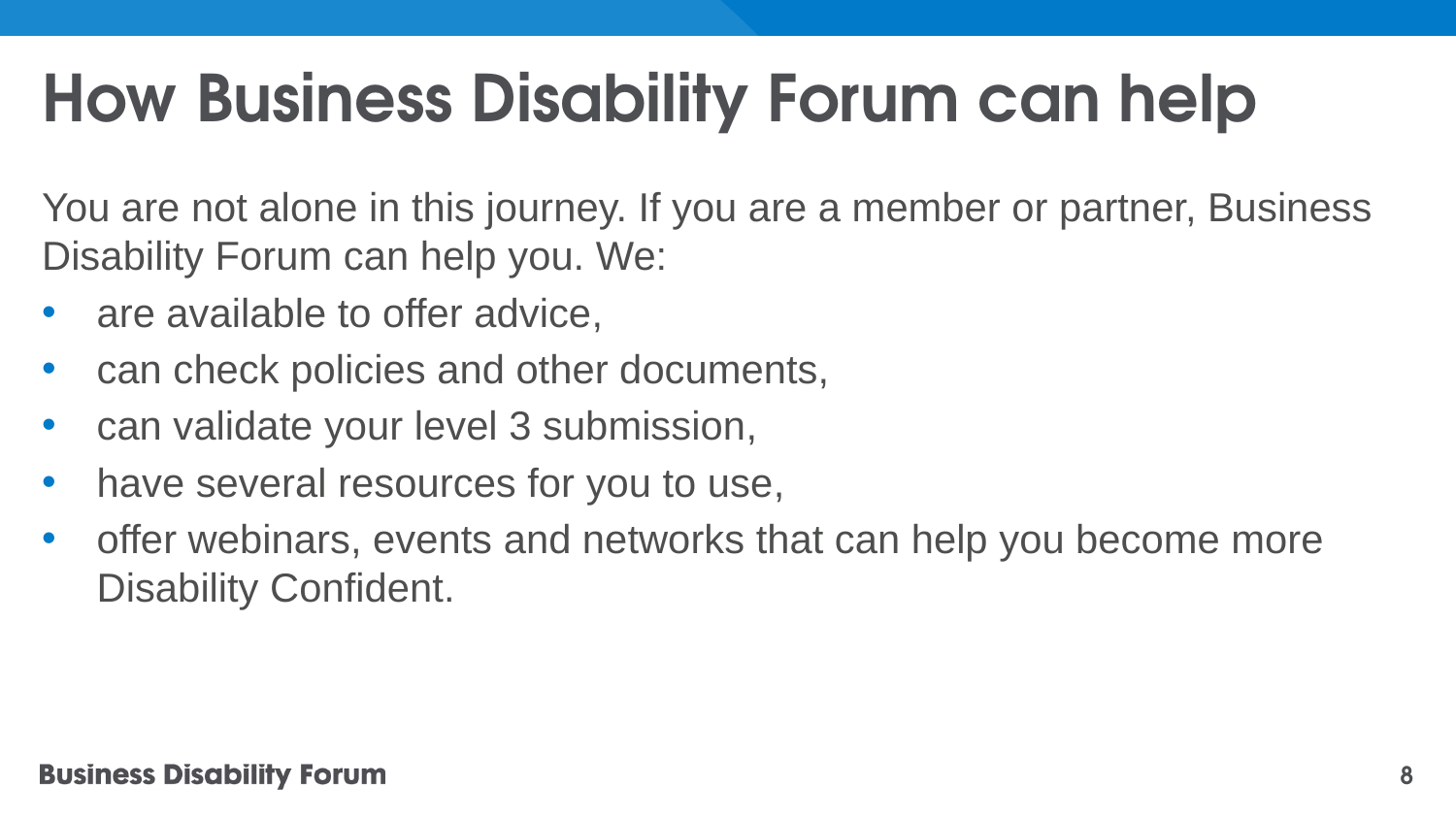

# How Business Disability Forum can help
You are not alone in this journey. If you are a member or partner, Business Disability Forum can help you. We:​
are available to offer advice​,
can check policies and other documents,
can validate your level 3 submission​,
have several resources for you to use​,
offer webinars, events and networks that can help you become more Disability Confident​.